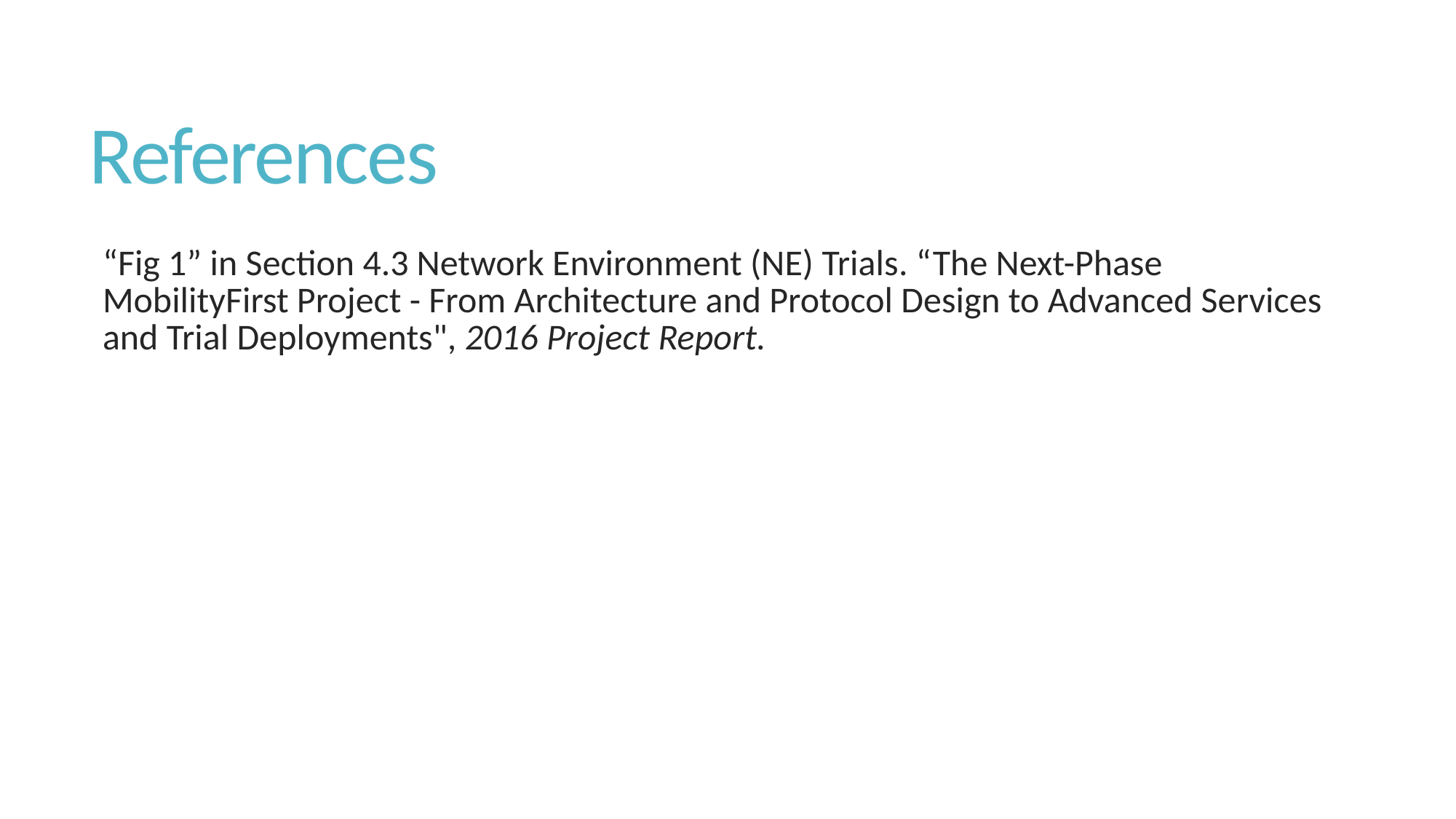

# References
“Fig 1” in Section 4.3 Network Environment (NE) Trials. “The Next-Phase MobilityFirst Project - From Architecture and Protocol Design to Advanced Services and Trial Deployments", 2016 Project Report.